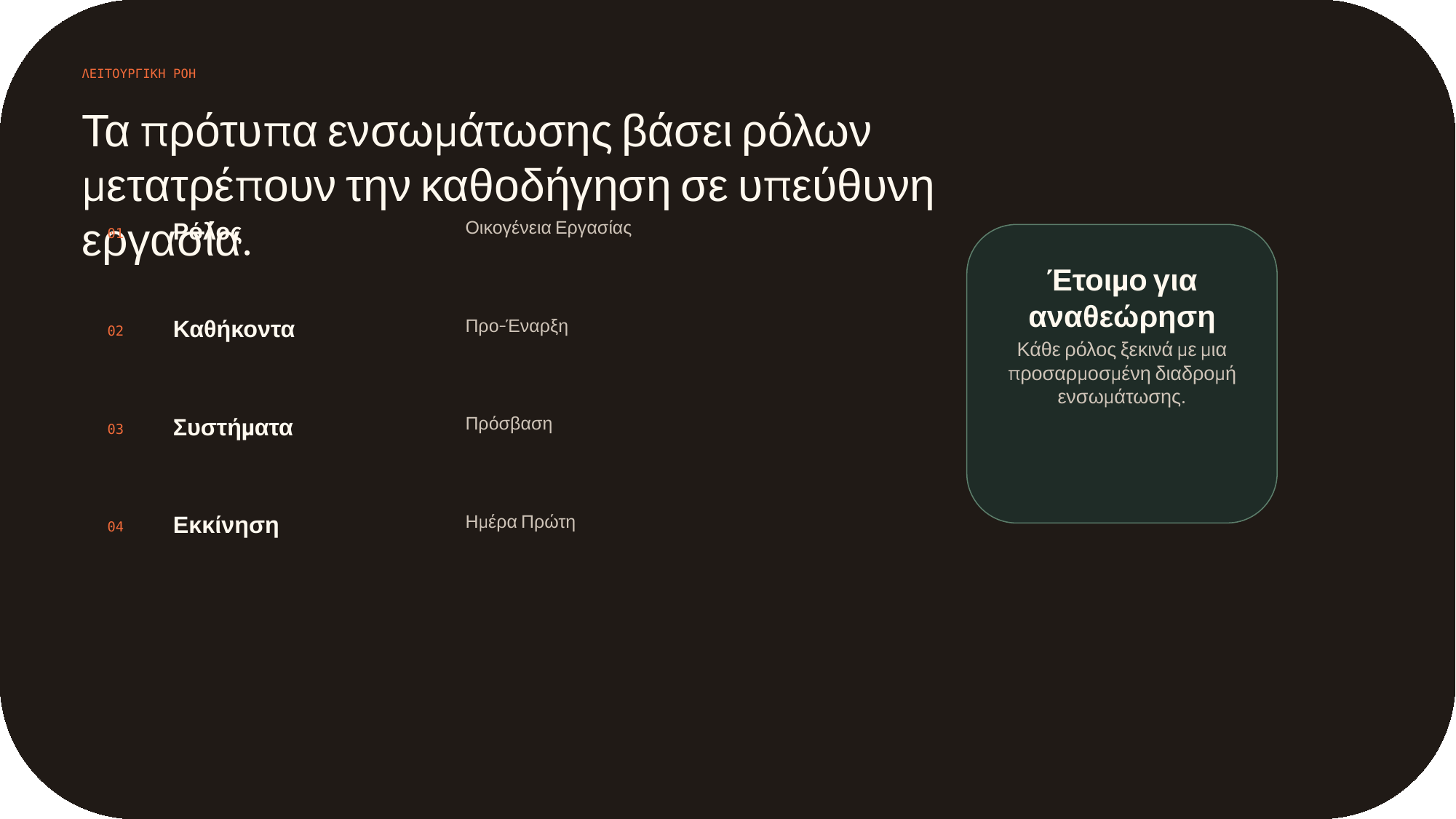

ΛΕΙΤΟΥΡΓΙΚΗ ΡΟΗ
Τα πρότυπα ενσωμάτωσης βάσει ρόλων μετατρέπουν την καθοδήγηση σε υπεύθυνη εργασία.
Ρόλος
Οικογένεια Εργασίας
01

Έτοιμο για αναθεώρηση
Καθήκοντα
Προ-Έναρξη
02
Κάθε ρόλος ξεκινά με μια προσαρμοσμένη διαδρομή ενσωμάτωσης.
Συστήματα
Πρόσβαση
03
Εκκίνηση
Ημέρα Πρώτη
04